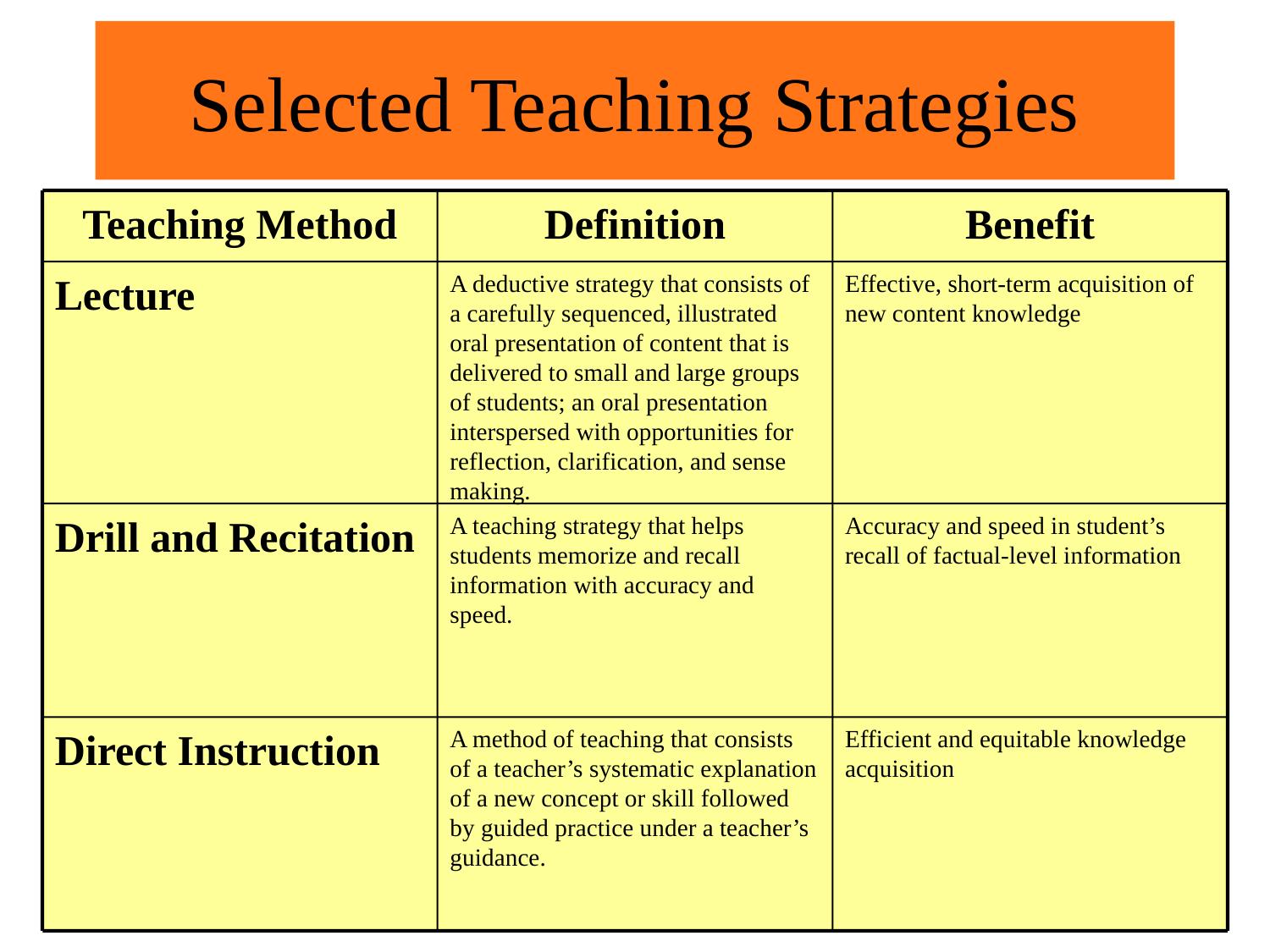

# Selected Teaching Strategies
Teaching Method

Definition
Benefit

Lecture

A deductive strategy that consists of a carefully sequenced, illustrated oral presentation of content that is delivered to small and large groups of students; an oral presentation interspersed with opportunities for reflection, clarification, and sense making.
Effective, short-term acquisition of new content knowledge
Drill and Recitation

A teaching strategy that helps students memorize and recall information with accuracy and speed.
Accuracy and speed in student’s recall of factual-level information
Direct Instruction

A method of teaching that consists of a teacher’s systematic explanation of a new concept or skill followed by guided practice under a teacher’s guidance.
Efficient and equitable knowledge acquisition